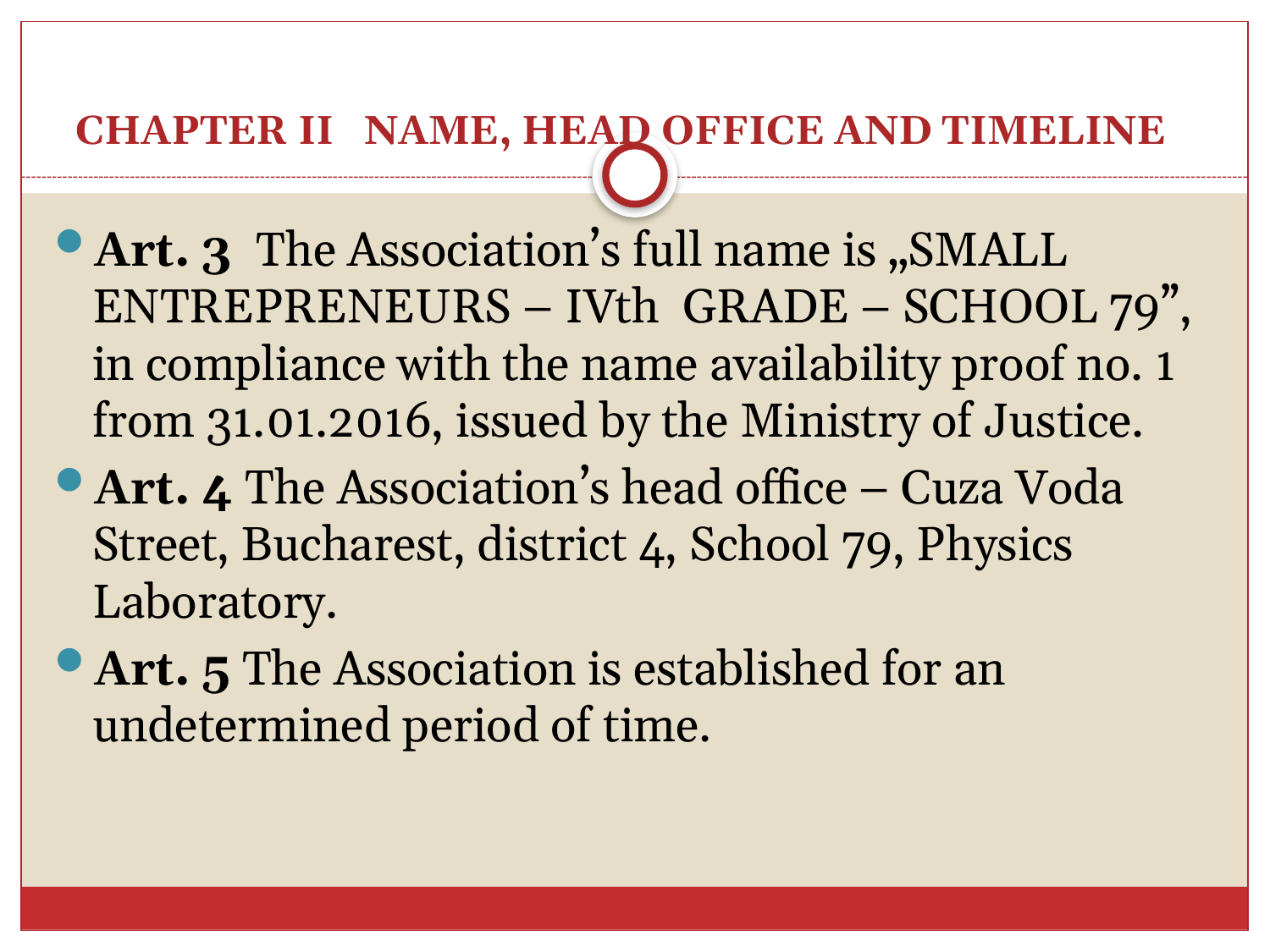

# CHAPTER II   NAME, HEAD OFFICE AND TIMELINE
Art. 3  The Association’s full name is „SMALL ENTREPRENEURS – IVth  GRADE – SCHOOL 79”, in compliance with the name availability proof no. 1 from 31.01.2016, issued by the Ministry of Justice.
Art. 4 The Association’s head office – Cuza Voda Street, Bucharest, district 4, School 79, Physics Laboratory.
Art. 5 The Association is established for an undetermined period of time.